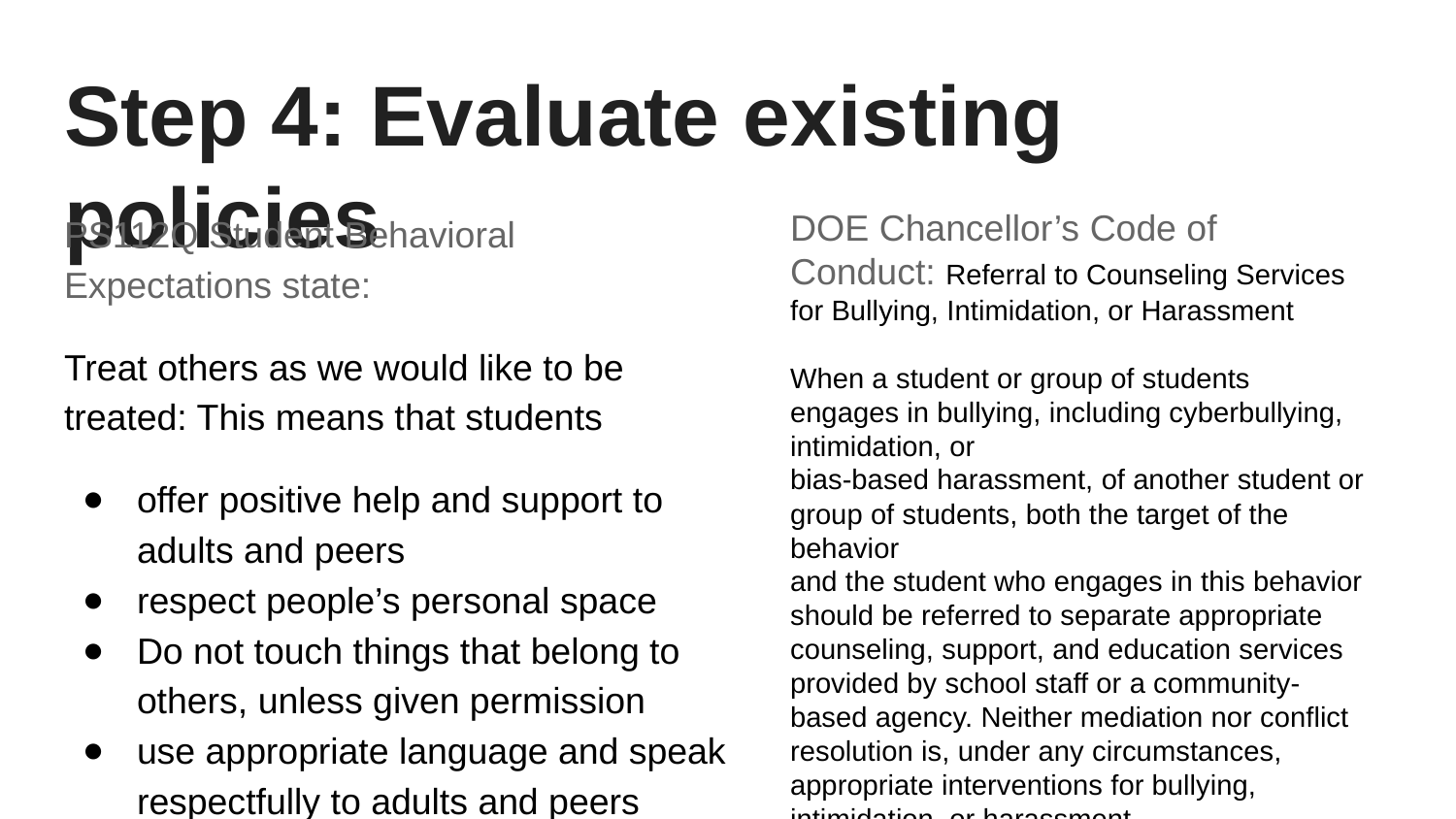

# Step 4: Evaluate existing policies
PS112Q Student Behavioral Expectations state:
Treat others as we would like to be treated: This means that students
offer positive help and support to adults and peers
respect people’s personal space
Do not touch things that belong to others, unless given permission
use appropriate language and speak respectfully to adults and peers
DOE Chancellor’s Code of Conduct: Referral to Counseling Services for Bullying, Intimidation, or Harassment

When a student or group of students engages in bullying, including cyberbullying, intimidation, or
bias-based harassment, of another student or group of students, both the target of the behavior
and the student who engages in this behavior should be referred to separate appropriate
counseling, support, and education services provided by school staff or a community-based agency. Neither mediation nor conflict resolution is, under any circumstances, appropriate interventions for bullying, intimidation, or harassment.